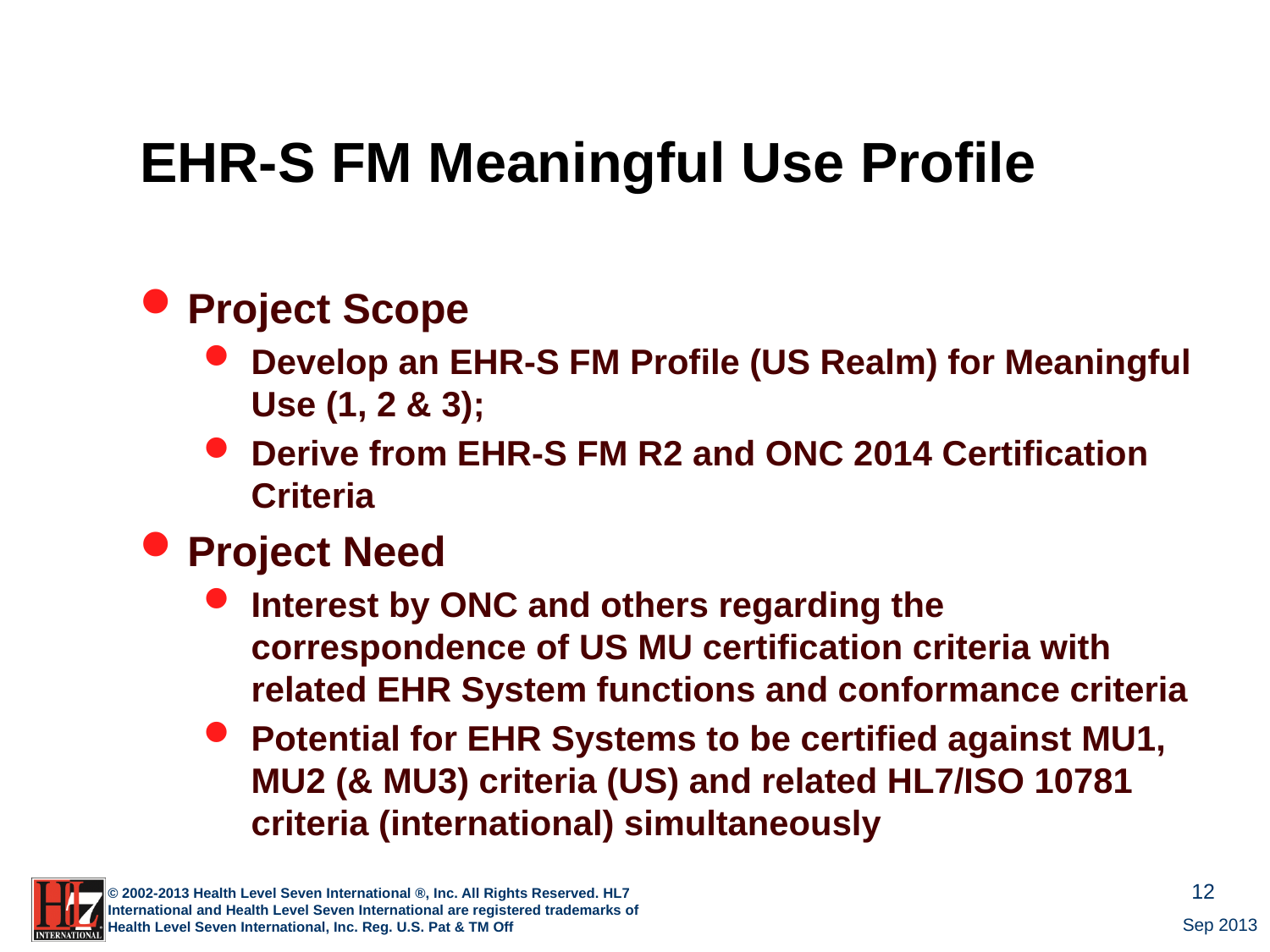

# EHR-S FM Meaningful Use Profile
Project Scope
Develop an EHR-S FM Profile (US Realm) for Meaningful Use (1, 2 & 3);
Derive from EHR-S FM R2 and ONC 2014 Certification Criteria
Project Need
Interest by ONC and others regarding the correspondence of US MU certification criteria with related EHR System functions and conformance criteria
Potential for EHR Systems to be certified against MU1,  MU2 (& MU3) criteria (US) and related HL7/ISO 10781 criteria (international) simultaneously